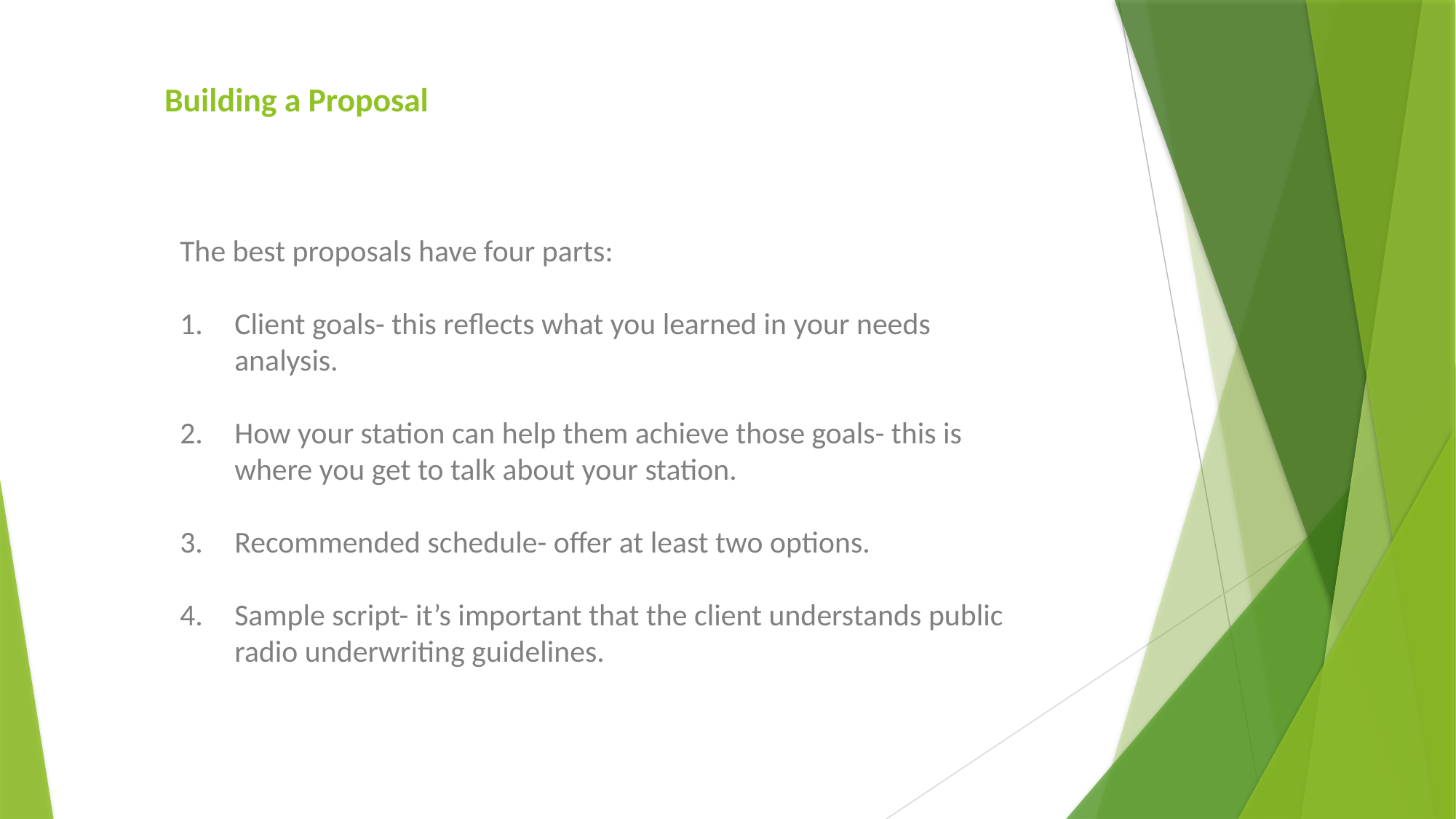

# Building a Proposal

The best proposals have four parts:

Client goals- this reflects what you learned in your needs analysis.

How your station can help them achieve those goals- this is where you get to talk about your station.

Recommended schedule- offer at least two options.

Sample script- it’s important that the client understands public radio underwriting guidelines.